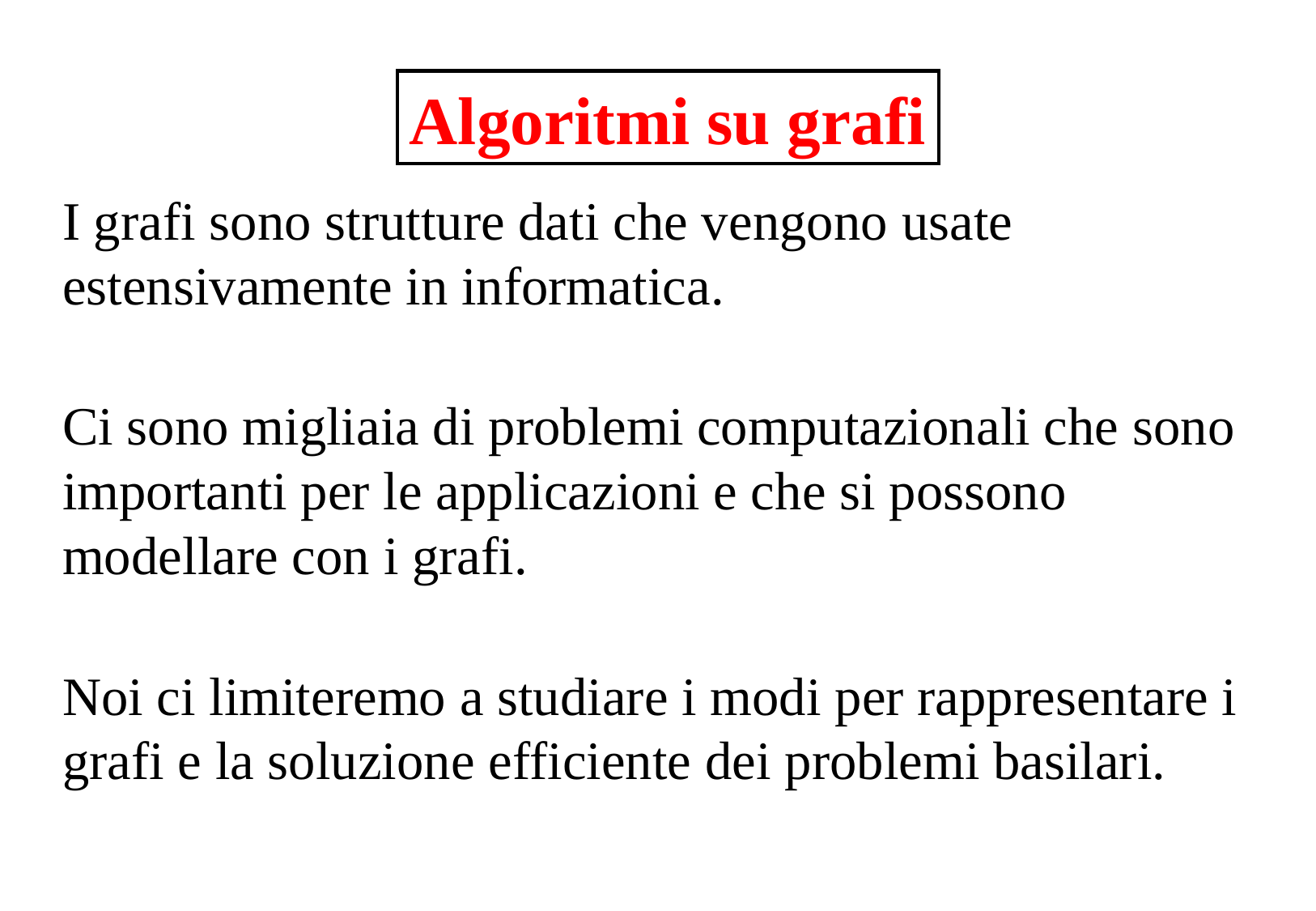

Algoritmi su grafi
I grafi sono strutture dati che vengono usate estensivamente in informatica.

Ci sono migliaia di problemi computazionali che sono importanti per le applicazioni e che si possono modellare con i grafi.

Noi ci limiteremo a studiare i modi per rappresentare i grafi e la soluzione efficiente dei problemi basilari.